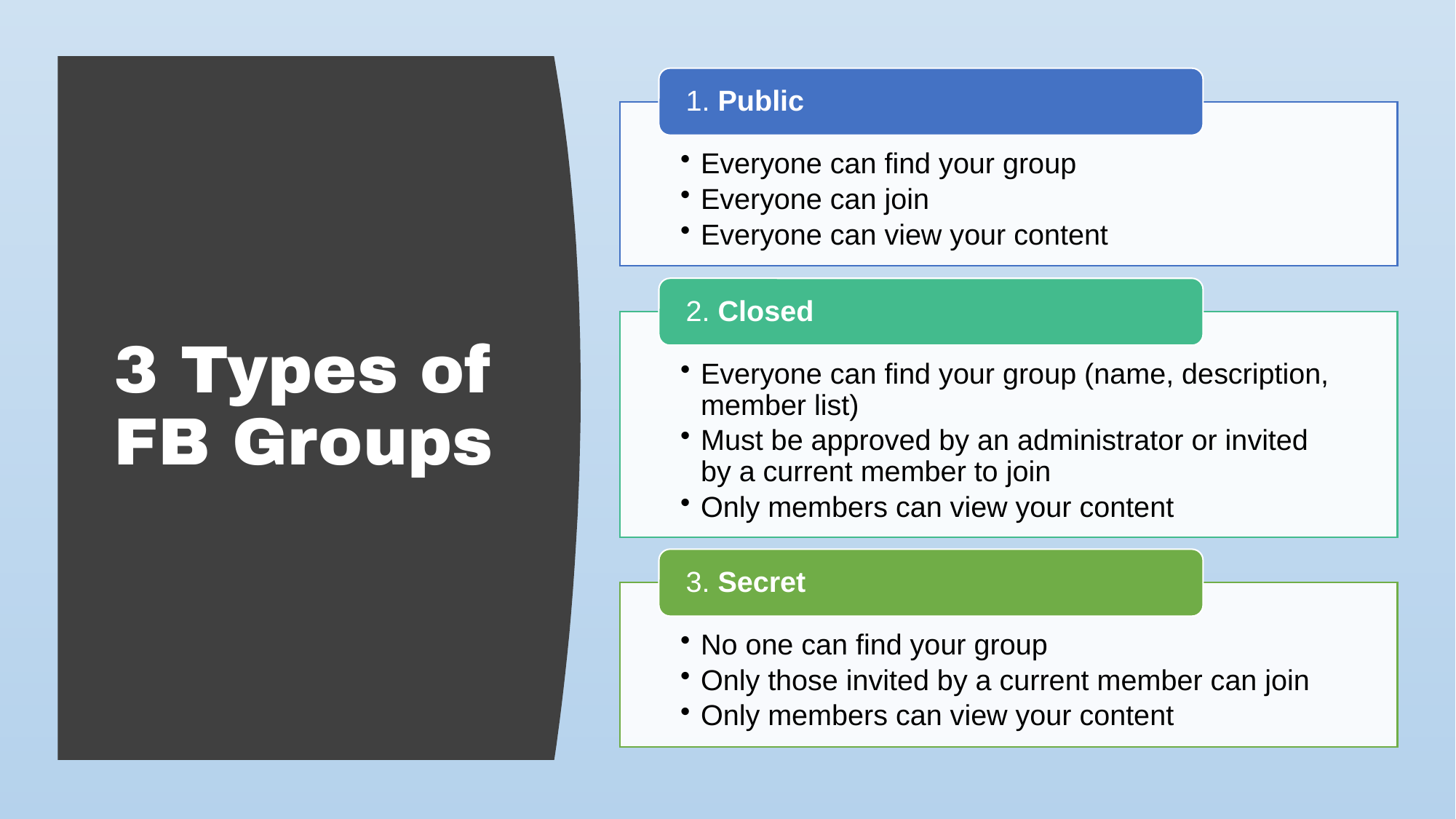

Everyone can find your group
Everyone can join
Everyone can view your content
1. Public
Everyone can find your group (name, description, member list)
Must be approved by an administrator or invited by a current member to join
Only members can view your content
2. Closed
No one can find your group
Only those invited by a current member can join
Only members can view your content
3. Secret

# 3 Types of FB Groups